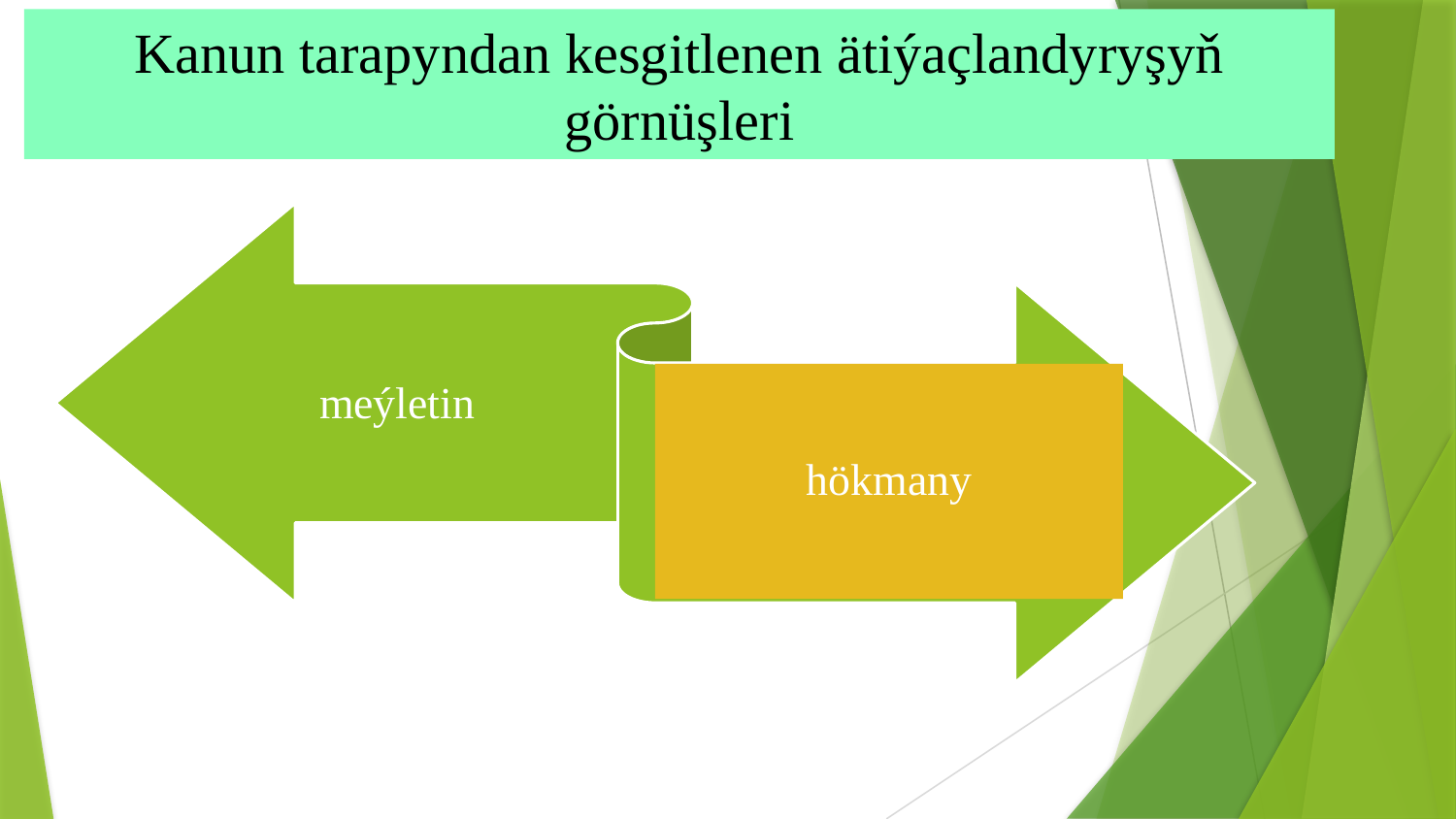

Kanun tarapyndan kesgitlenen ätiýaçlandyryşyň görnüşleri
meýletin
hökmany